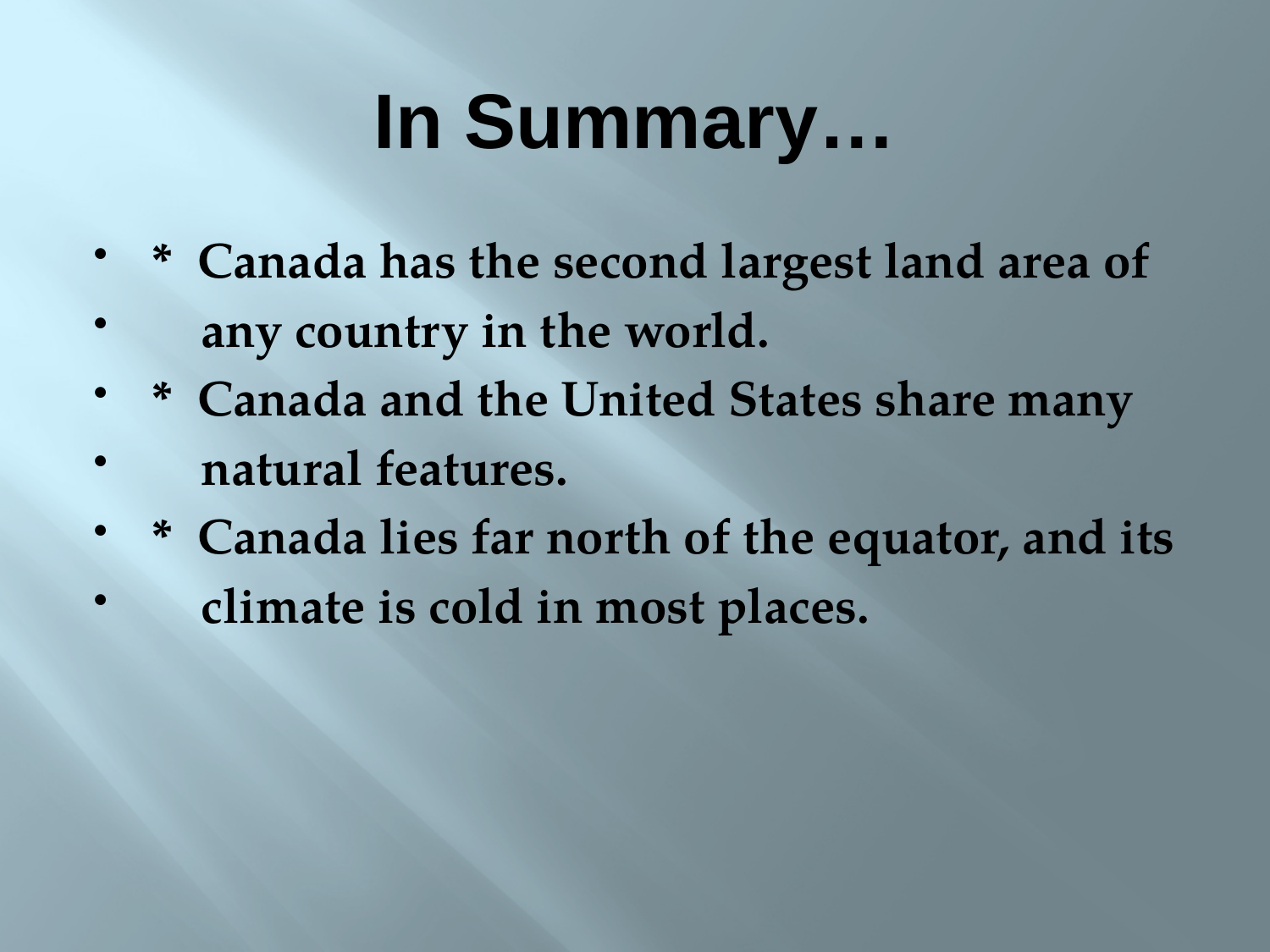

# In Summary…
*  Canada has the second largest land area of
    any country in the world.
*  Canada and the United States share many
    natural features.
*  Canada lies far north of the equator, and its
    climate is cold in most places.